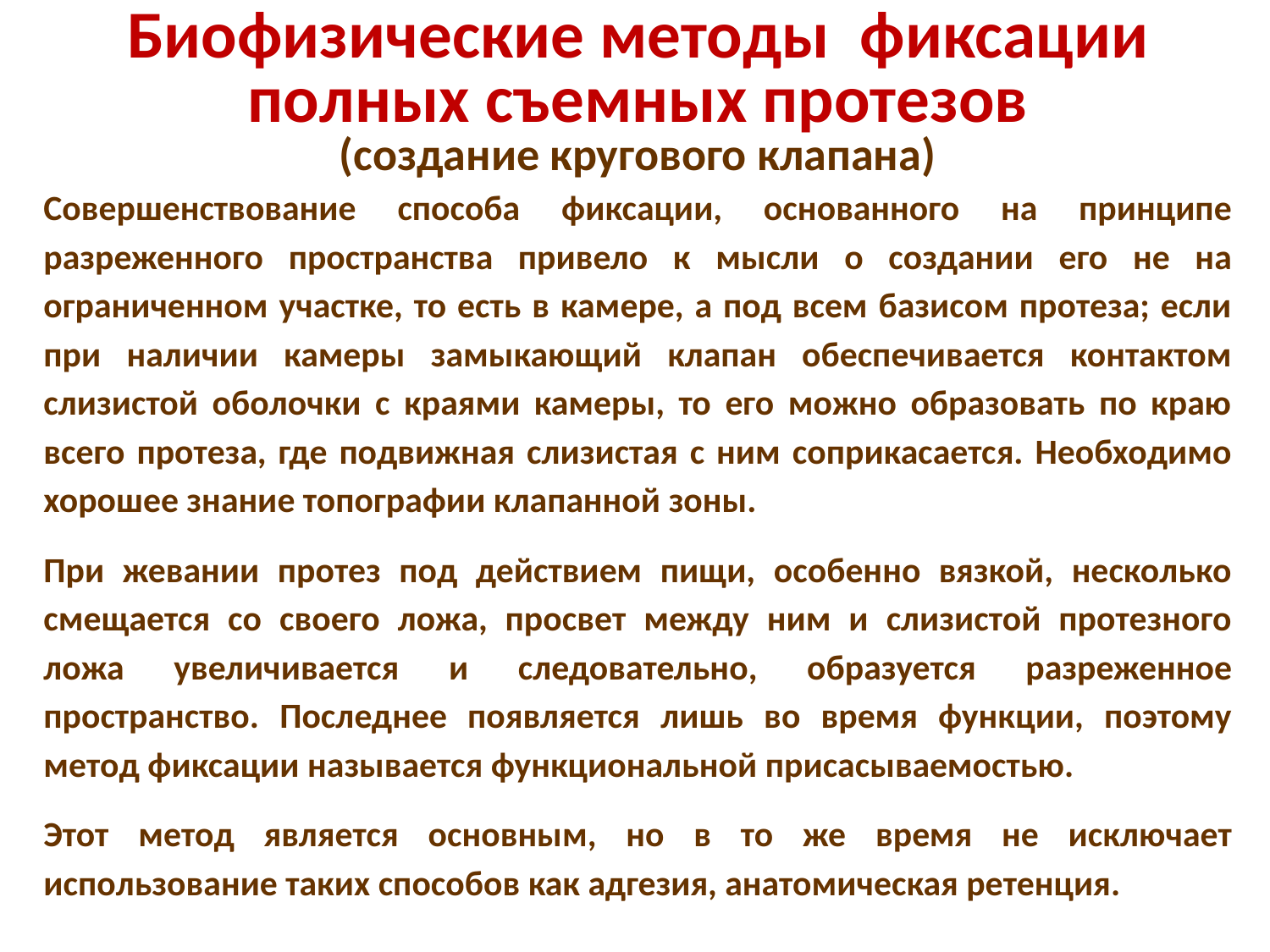

Биофизические методы  фиксации
полных съемных протезов
(создание кругового клапана)
Совершенствование способа фиксации, основанного на принципе разреженного пространства привело к мысли о создании его не на ограниченном участке, то есть в камере, а под всем базисом протеза; если при наличии камеры замыкающий клапан обеспечивается контактом слизистой оболочки с краями камеры, то его можно образовать по краю всего протеза, где подвижная слизистая с ним соприкасается. Необходимо хорошее знание топографии клапанной зоны.
При жевании протез под действием пищи, особенно вязкой, несколько смещается со своего ложа, просвет между ним и слизистой протезного ложа увеличивается и следовательно, образуется разреженное пространство. Последнее появляется лишь во время функции, поэтому метод фиксации называется функциональной присасываемостью.
Этот метод является основным, но в то же время не исключает использование таких способов как адгезия, анатомическая ретенция.